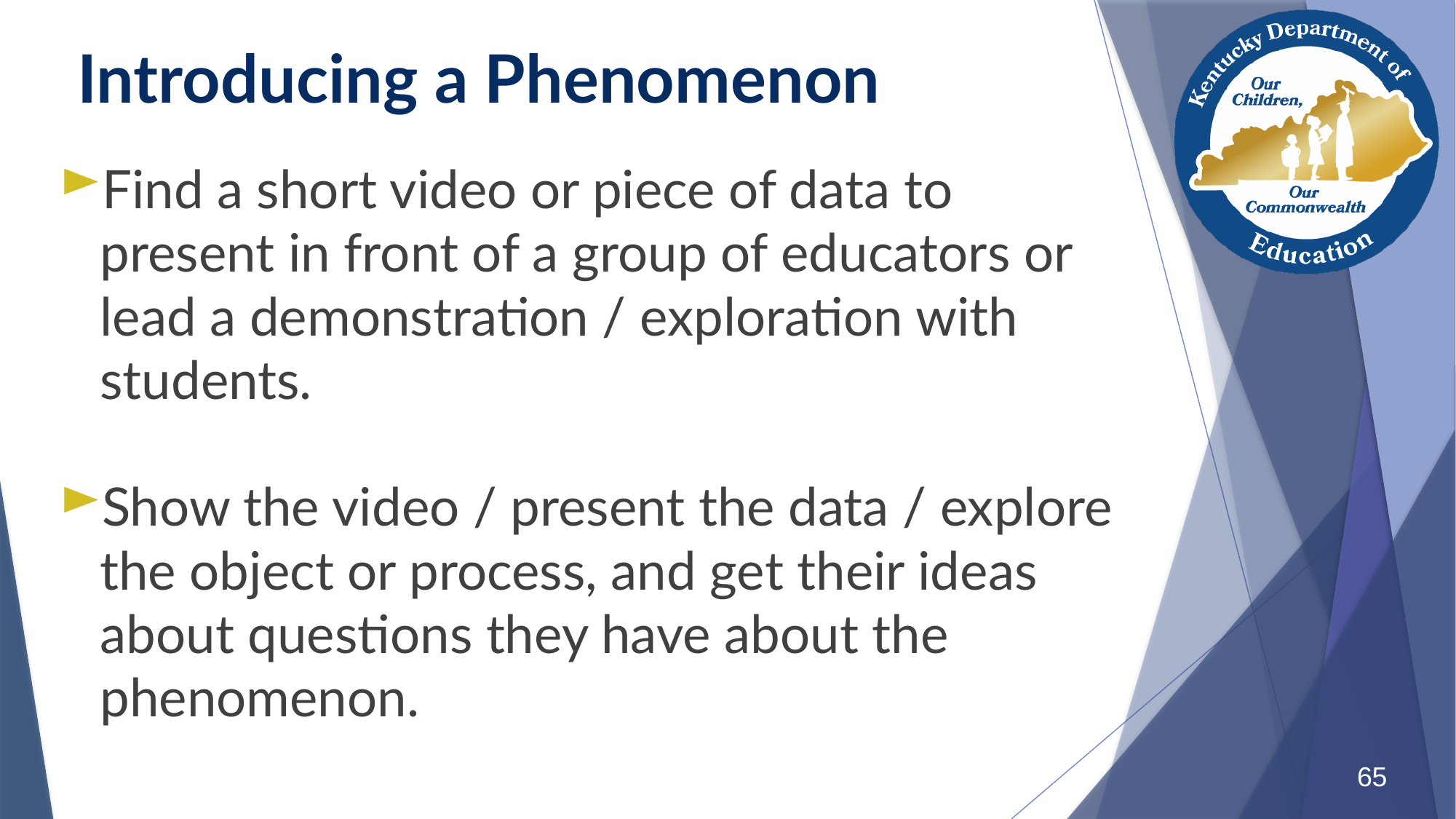

# Introducing a Phenomenon
Find a short video or piece of data to present in front of a group of educators or lead a demonstration / exploration with students.

Show the video / present the data / explore the object or process, and get their ideas about questions they have about the phenomenon.
65